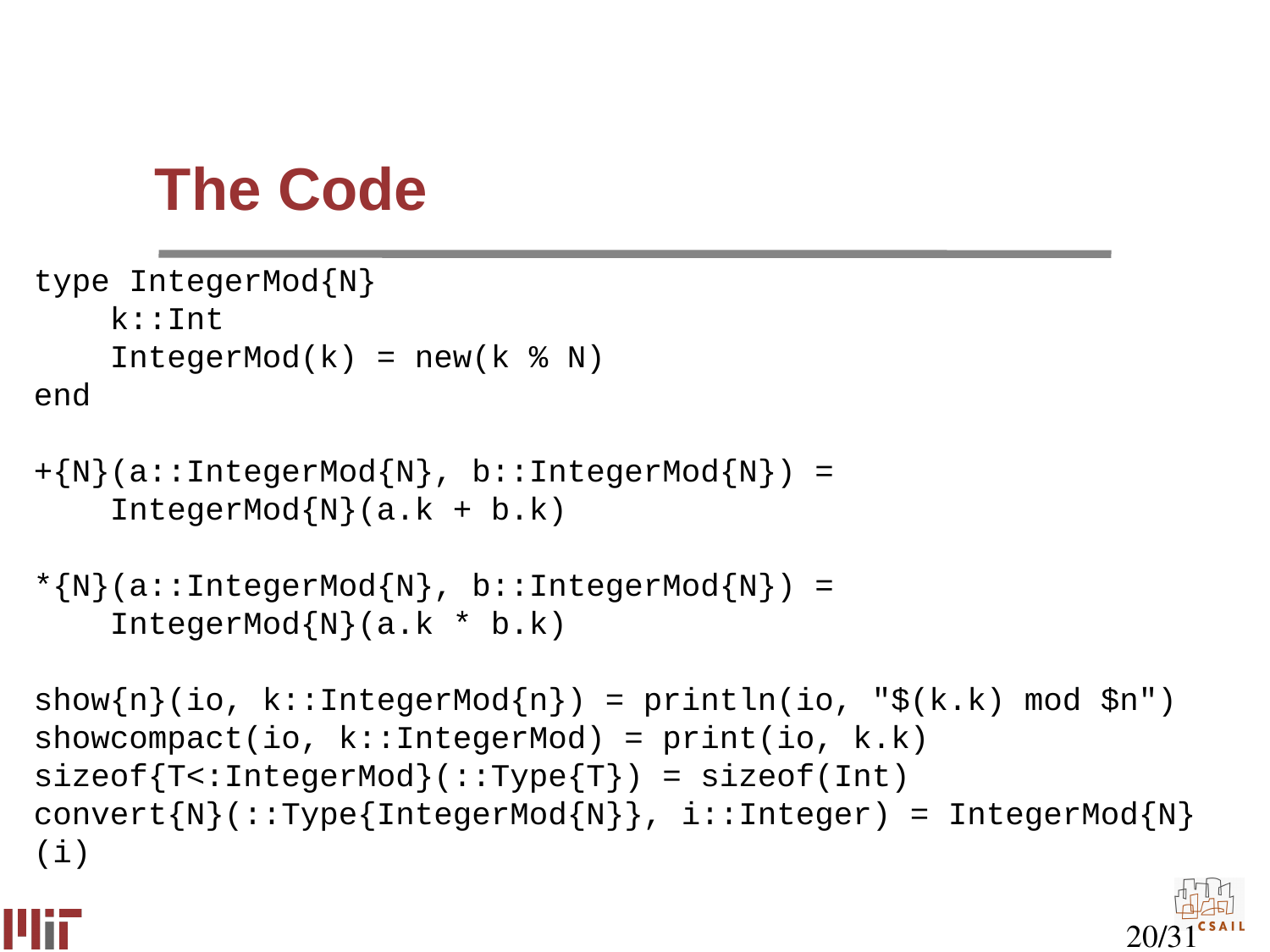

# The Code
type IntegerMod{N}
    k::Int
    IntegerMod(k) = new(k % N)
end

+{N}(a::IntegerMod{N}, b::IntegerMod{N}) =
    IntegerMod{N}(a.k + b.k)

*{N}(a::IntegerMod{N}, b::IntegerMod{N}) =
    IntegerMod{N}(a.k * b.k)

show{n}(io, k::IntegerMod{n}) = println(io, "$(k.k) mod $n")
showcompact(io, k::IntegerMod) = print(io, k.k)
sizeof{T<:IntegerMod}(::Type{T}) = sizeof(Int)
convert{N}(::Type{IntegerMod{N}}, i::Integer) = IntegerMod{N}(i)

20/31